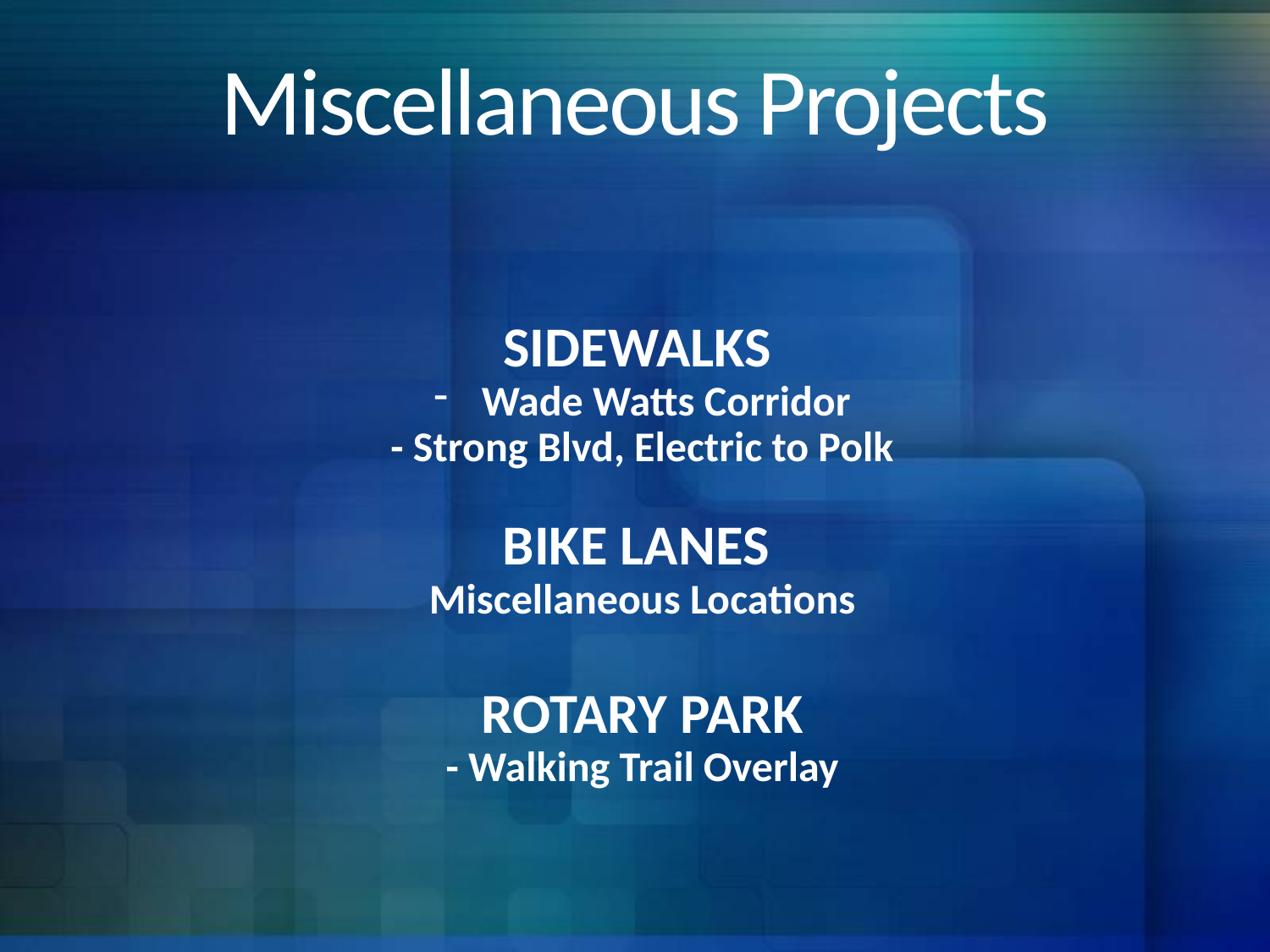

# Miscellaneous Projects

SIDEWALKS
Wade Watts Corridor
- Strong Blvd, Electric to Polk

BIKE LANES
Miscellaneous Locations

ROTARY PARK
- Walking Trail Overlay